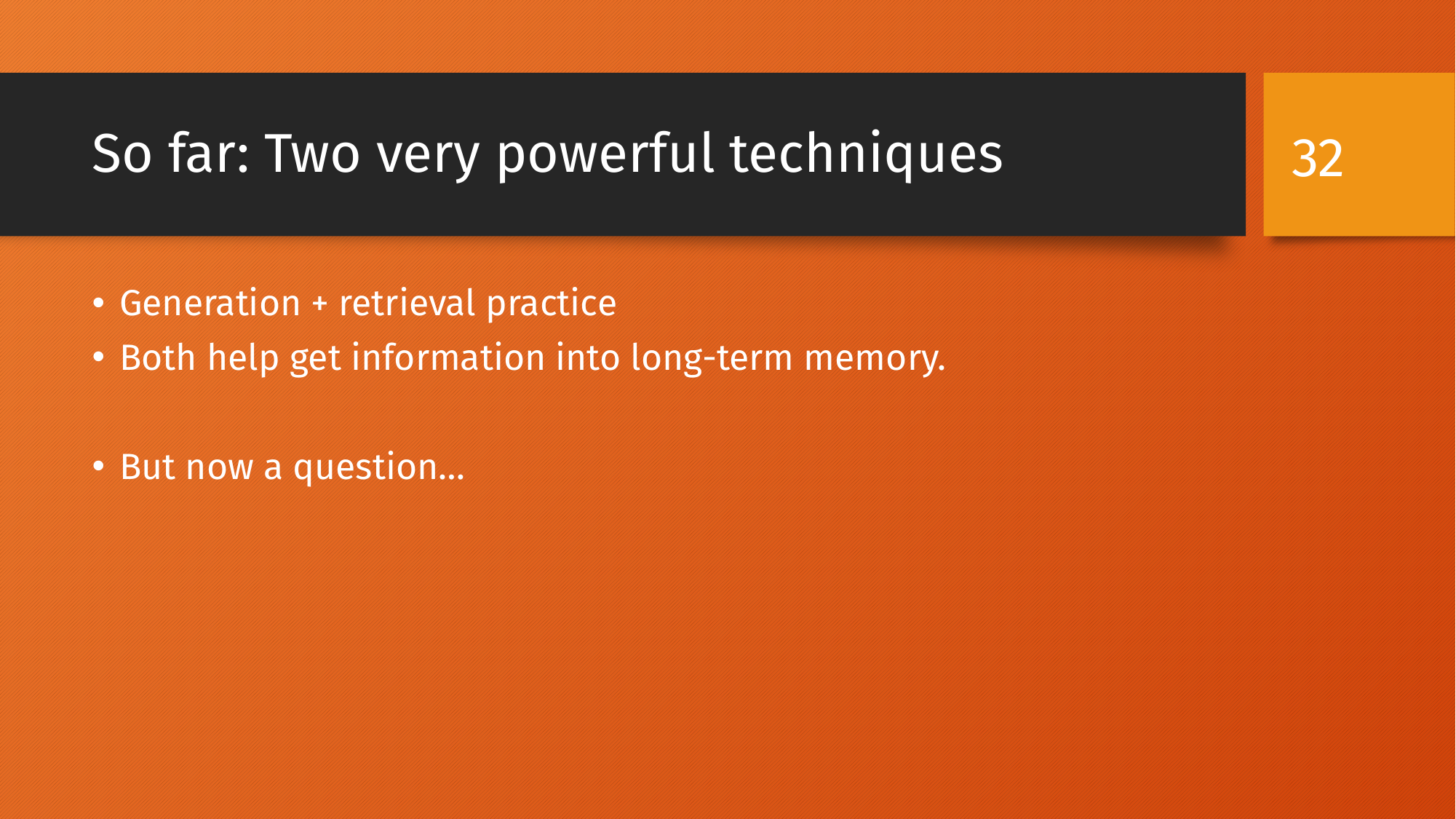

32
# So far: Two very powerful techniques
Generation + retrieval practice
Both help get information into long-term memory.

But now a question…